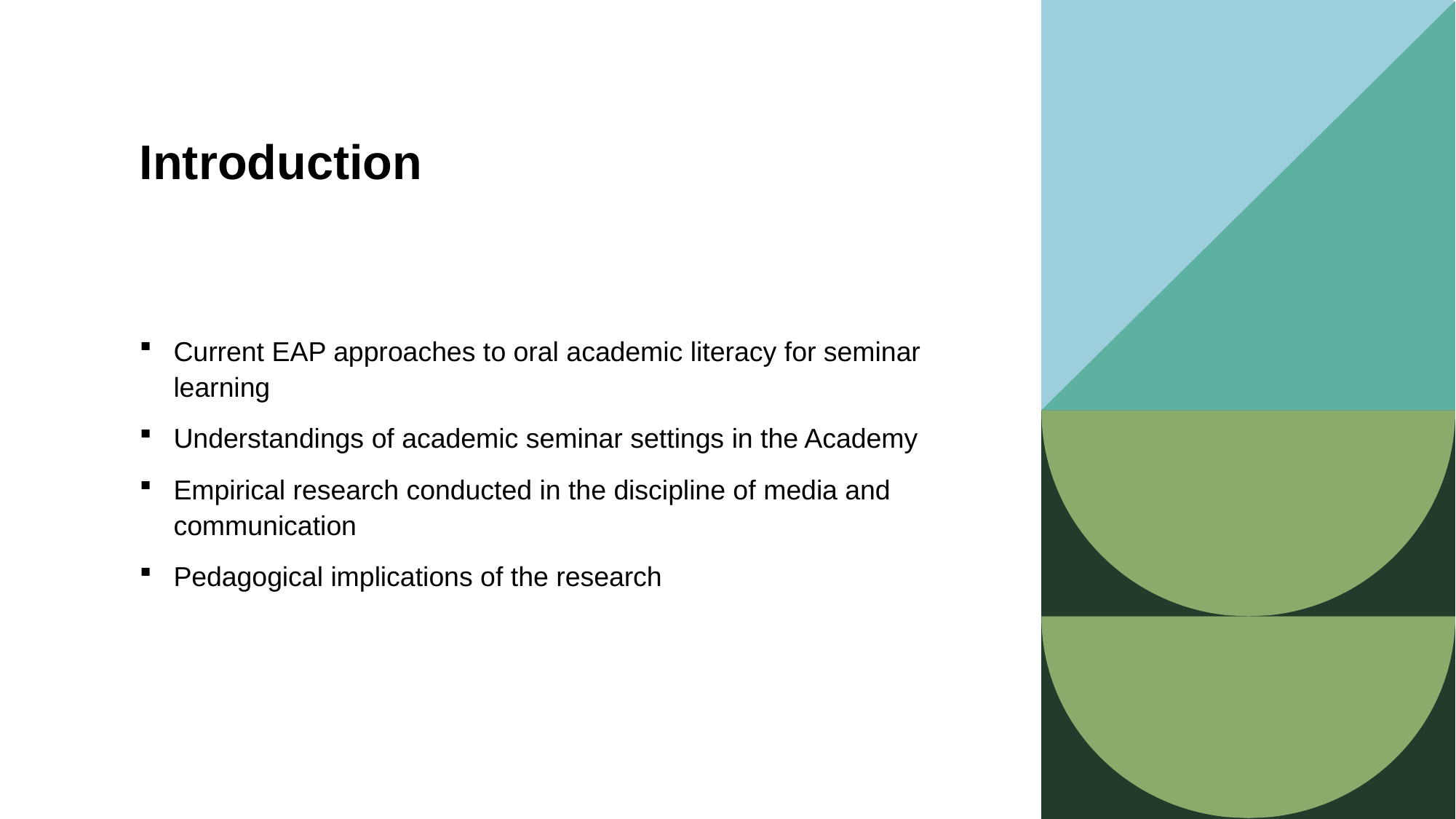

# Introduction

Current EAP approaches to oral academic literacy for seminar learning
Understandings of academic seminar settings in the Academy
Empirical research conducted in the discipline of media and communication
Pedagogical implications of the research